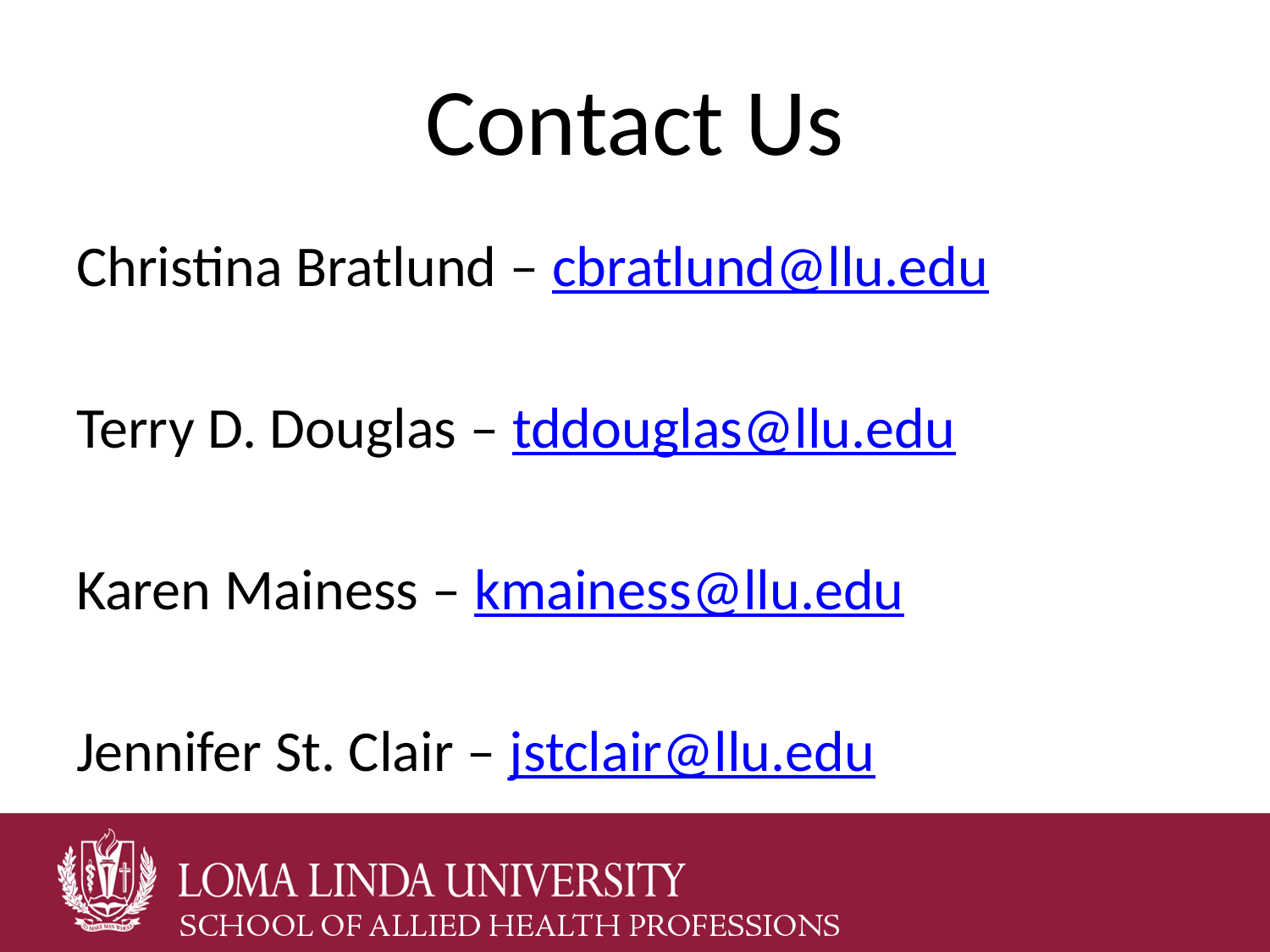

# Contact Us
Christina Bratlund – cbratlund@llu.edu

Terry D. Douglas – tddouglas@llu.edu

Karen Mainess – kmainess@llu.edu

Jennifer St. Clair – jstclair@llu.edu